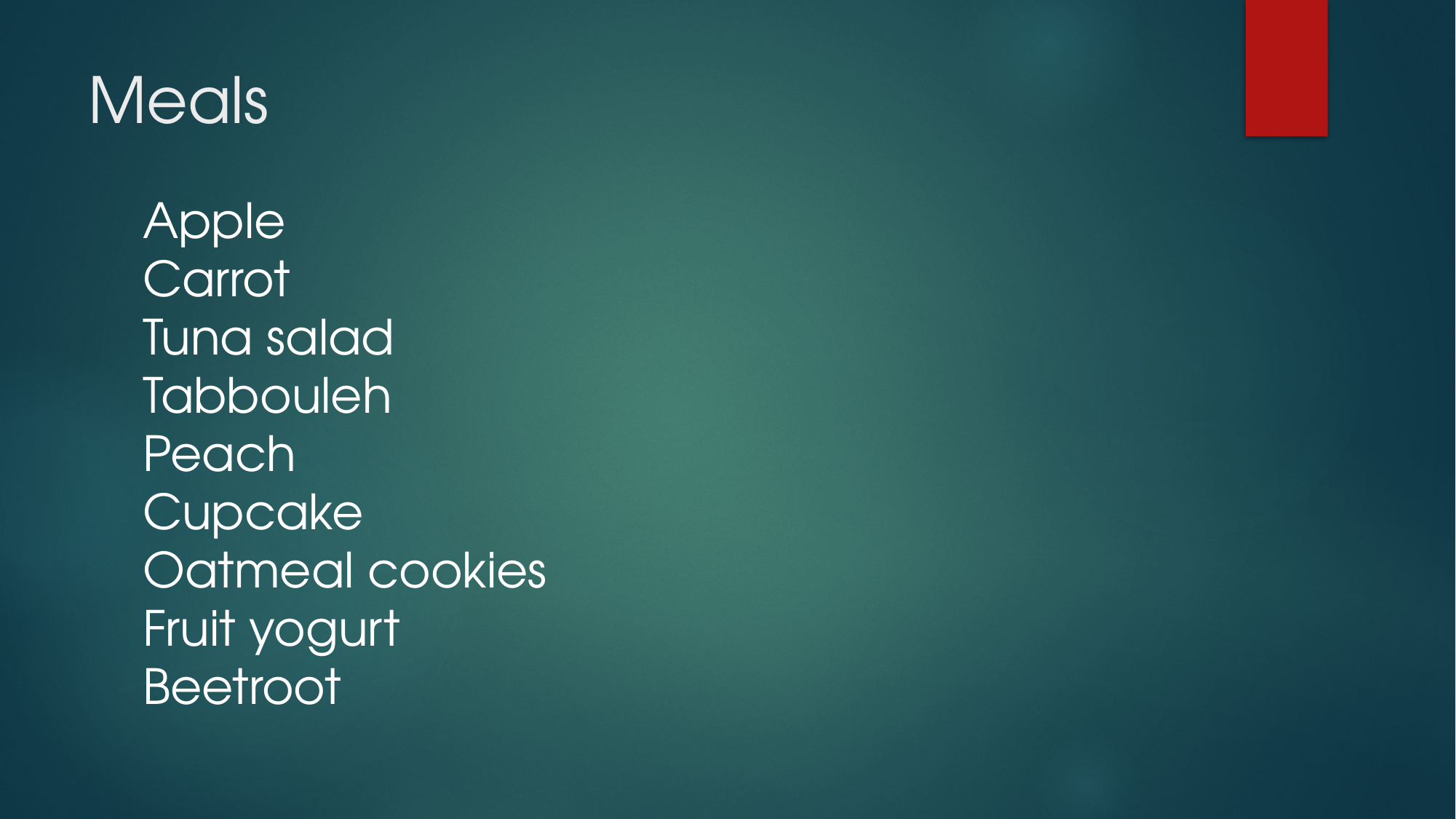

# Meals
Apple
Carrot
Tuna salad
Tabbouleh
Peach
Cupcake
Oatmeal cookies
Fruit yogurt
Beetroot